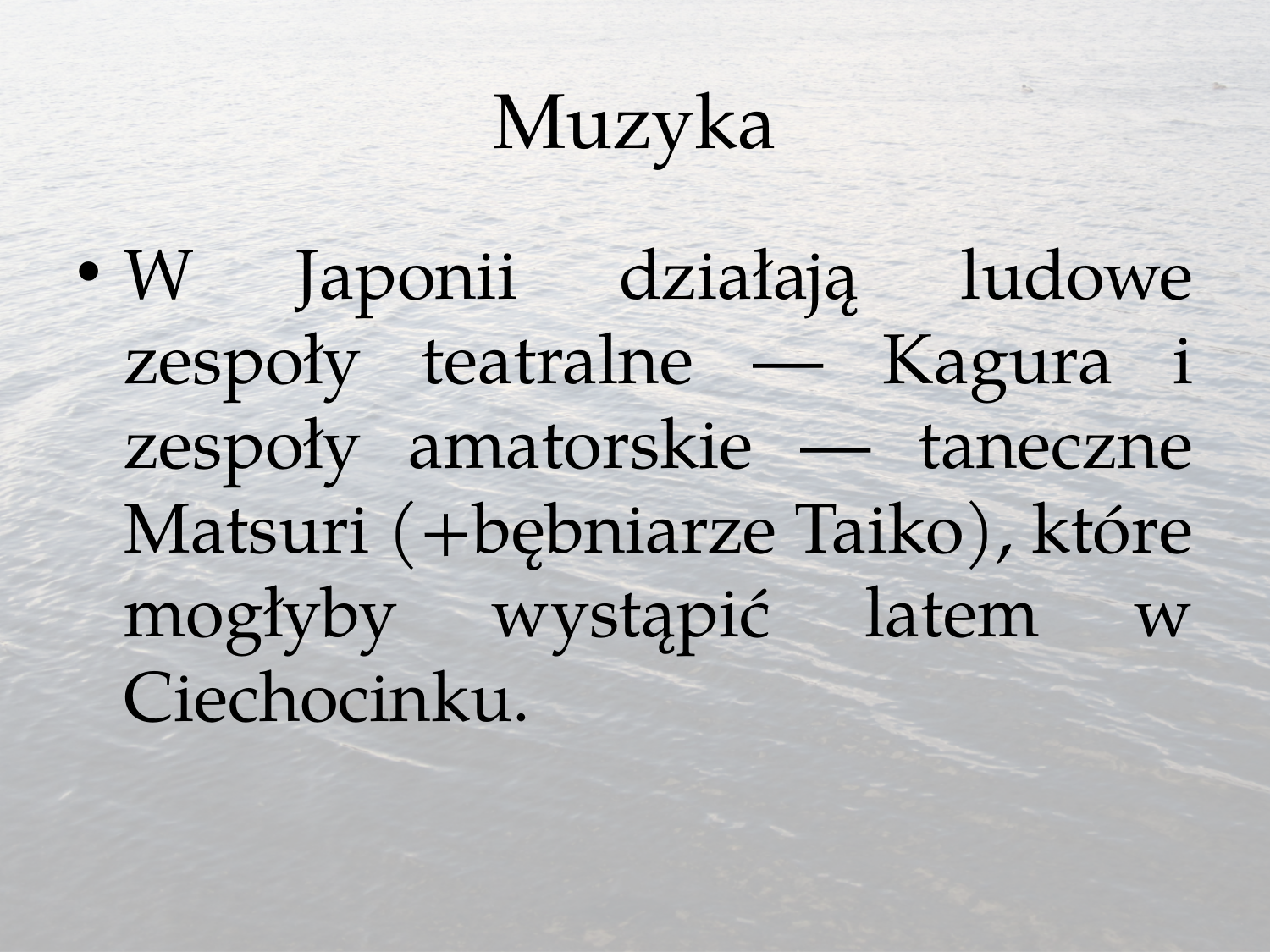

# Muzyka
W Japonii działają ludowe zespoły teatralne — Kagura i zespoły amatorskie — taneczne Matsuri (+bębniarze Taiko), które mogłyby wystąpić latem w Ciechocinku.